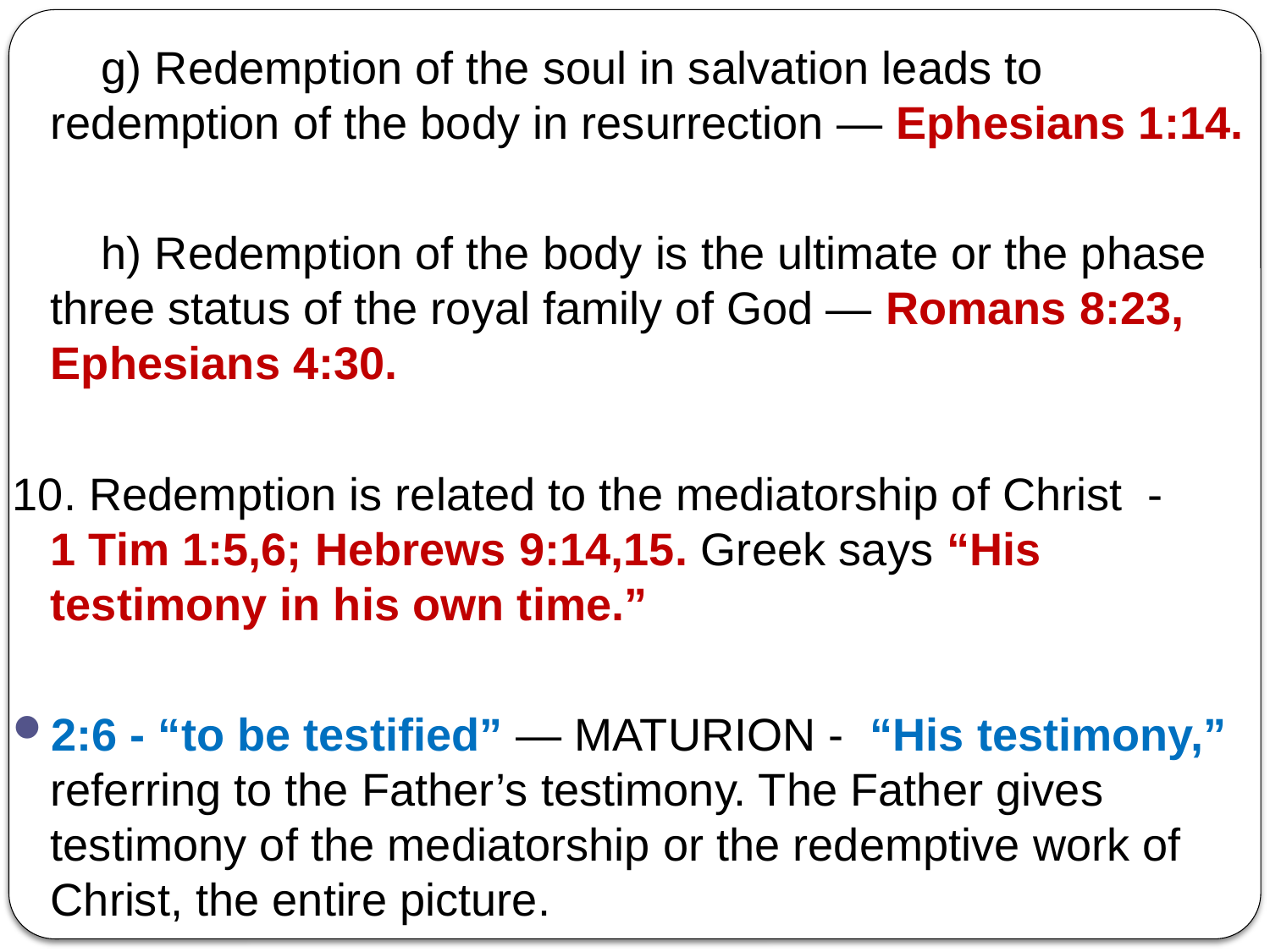

g) Redemption of the soul in salvation leads to redemption of the body in resurrection — Ephesians 1:14.

       h) Redemption of the body is the ultimate or the phase three status of the royal family of God — Romans 8:23, Ephesians 4:30.

10. Redemption is related to the mediatorship of Christ  -      1 Tim 1:5,6; Hebrews 9:14,15. Greek says “His testimony in his own time.”

2:6 - “to be testified” — MATURION -  “His testimony,” referring to the Father’s testimony. The Father gives testimony of the mediatorship or the redemptive work of Christ, the entire picture.